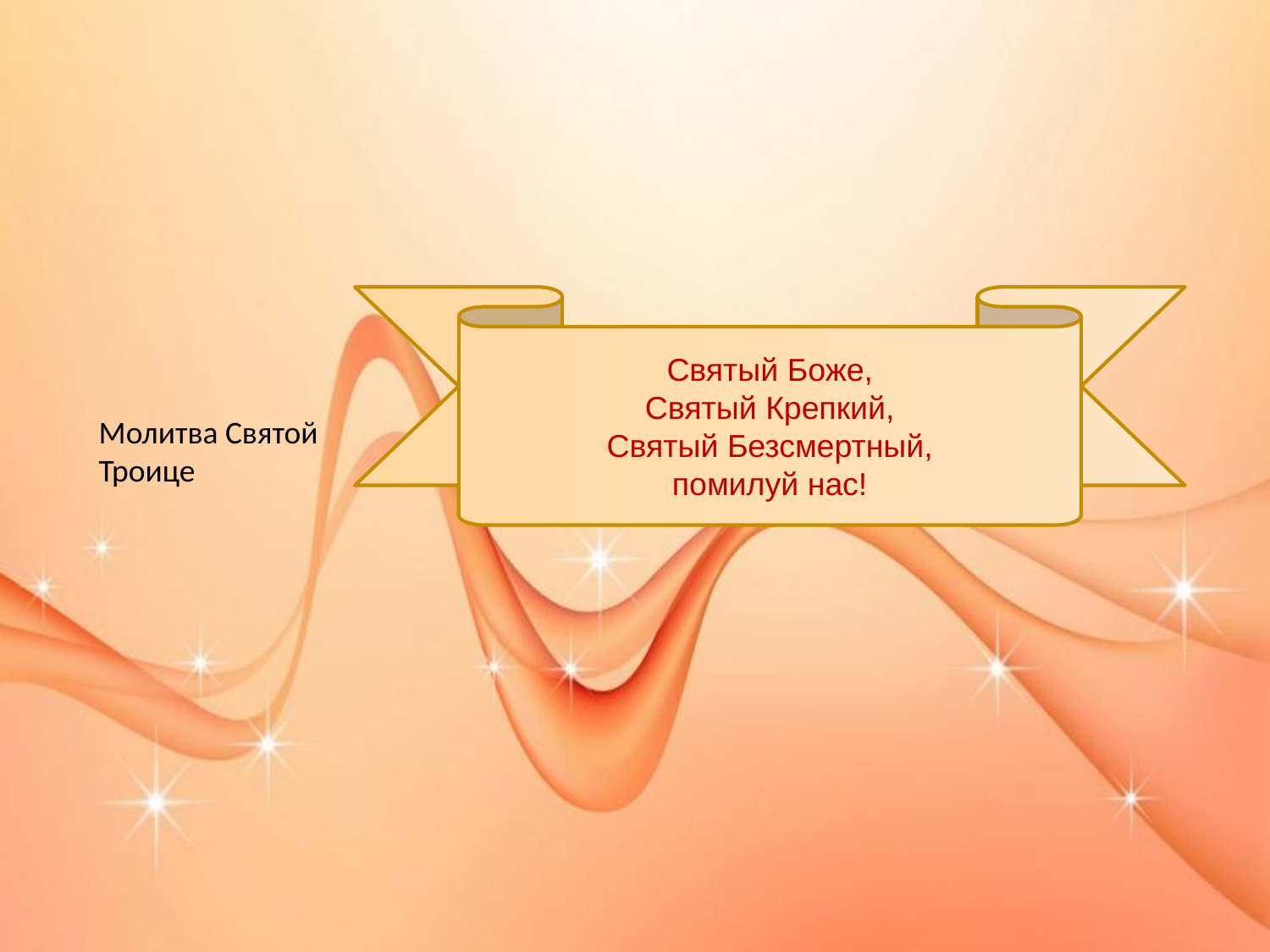

#

Святый Боже,
Святый Крепкий,
Святый Безсмертный,
помилуй нас!
Молитва Святой Троице